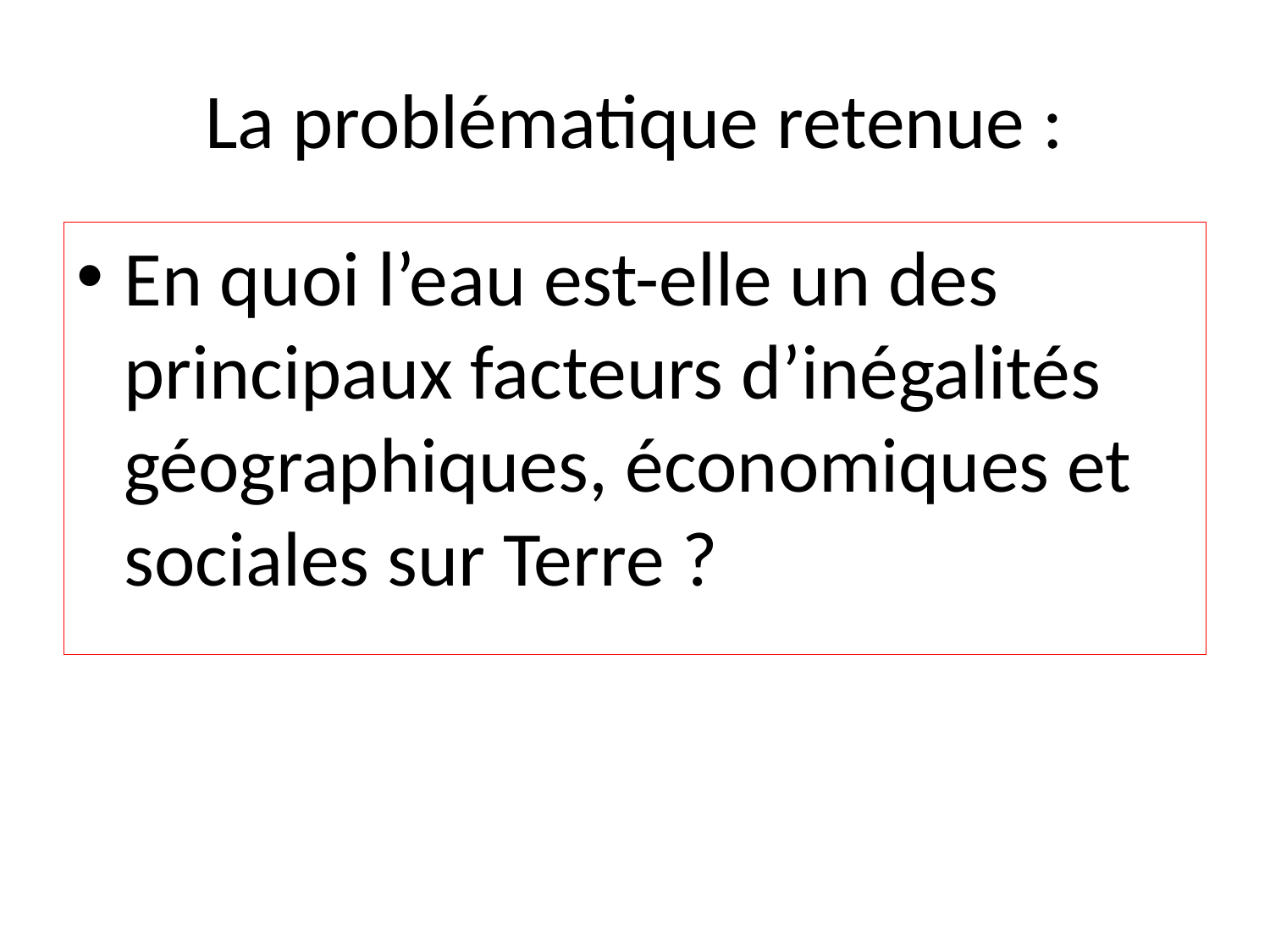

# La problématique retenue :
En quoi l’eau est-elle un des principaux facteurs d’inégalités géographiques, économiques et sociales sur Terre ?